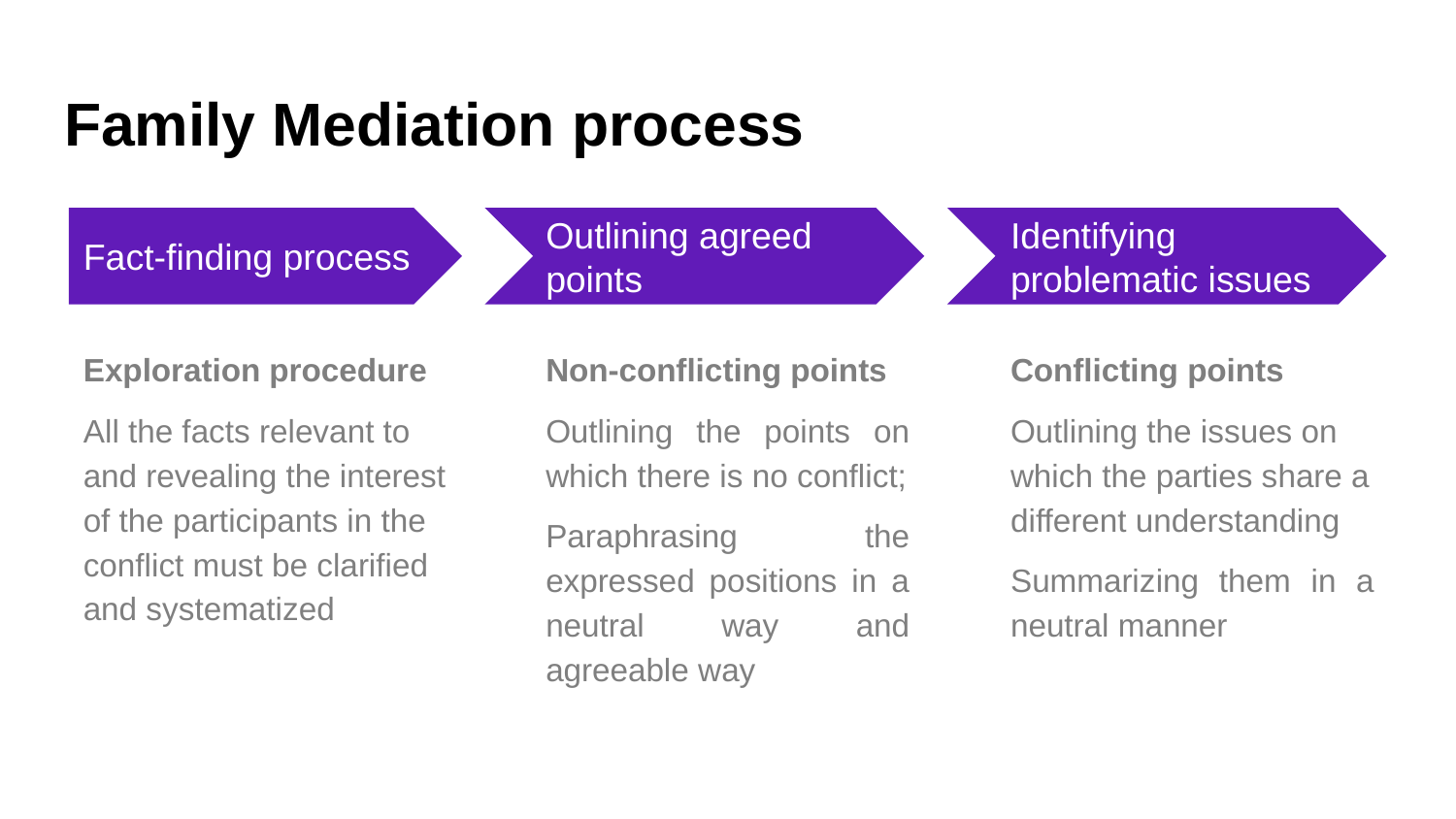

# Family Mediation process

Fact-finding process
Outlining agreed points
Identifying problematic issues
Exploration procedure
All the facts relevant to and revealing the interest of the participants in the conflict must be clarified and systematized
Non-conflicting points
Outlining the points on which there is no conflict;
Paraphrasing the expressed positions in a neutral way and agreeable way
Conflicting points
Outlining the issues on which the parties share a different understanding
Summarizing them in a neutral manner